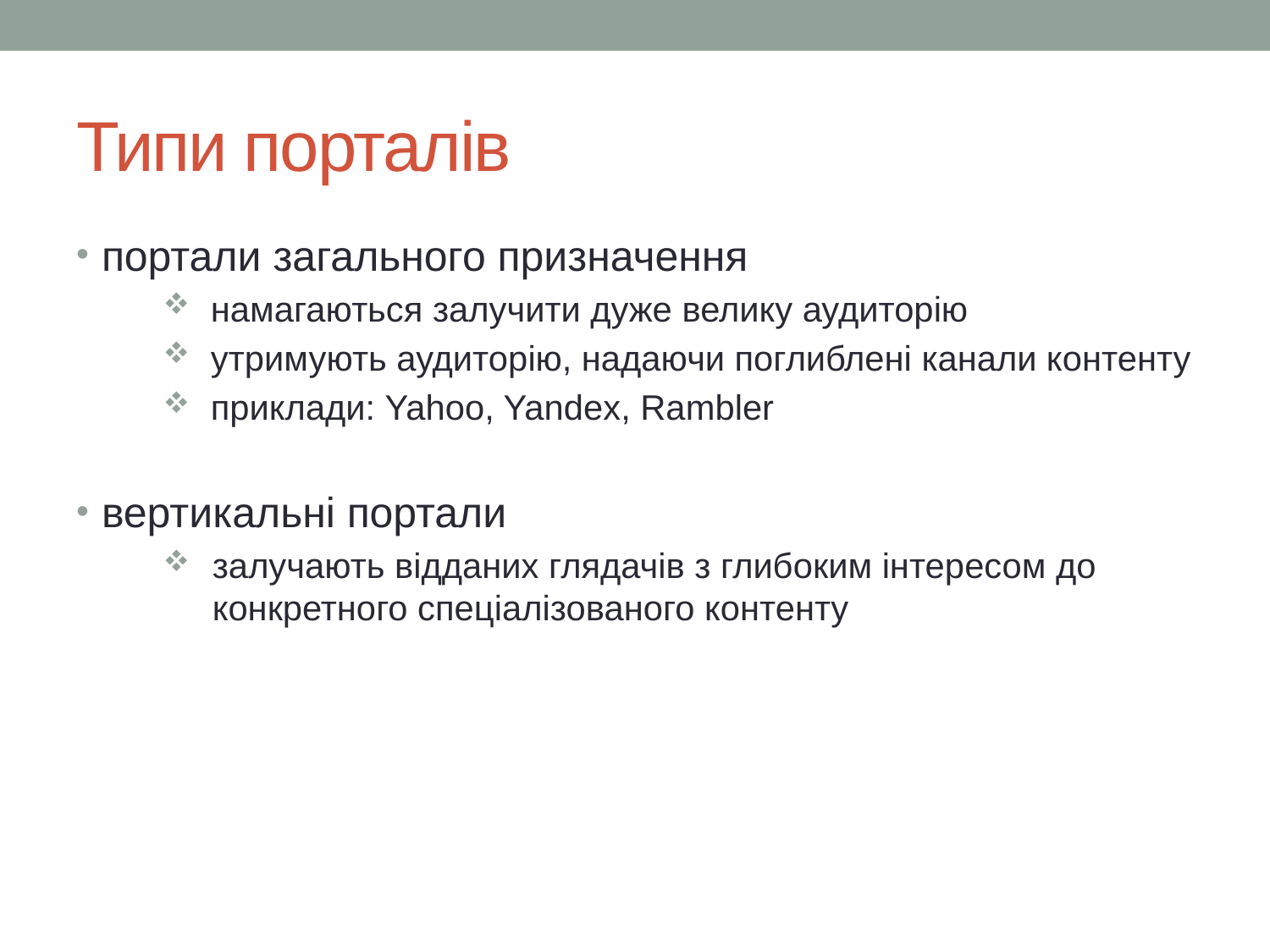

# Типи порталів
портали загального призначення
намагаються залучити дуже велику аудиторію
утримують аудиторію, надаючи поглиблені канали контенту
приклади: Yahoo, Yandex, Rambler

вертикальні портали
залучають відданих глядачів з глибоким інтересом до конкретного спеціалізованого контенту